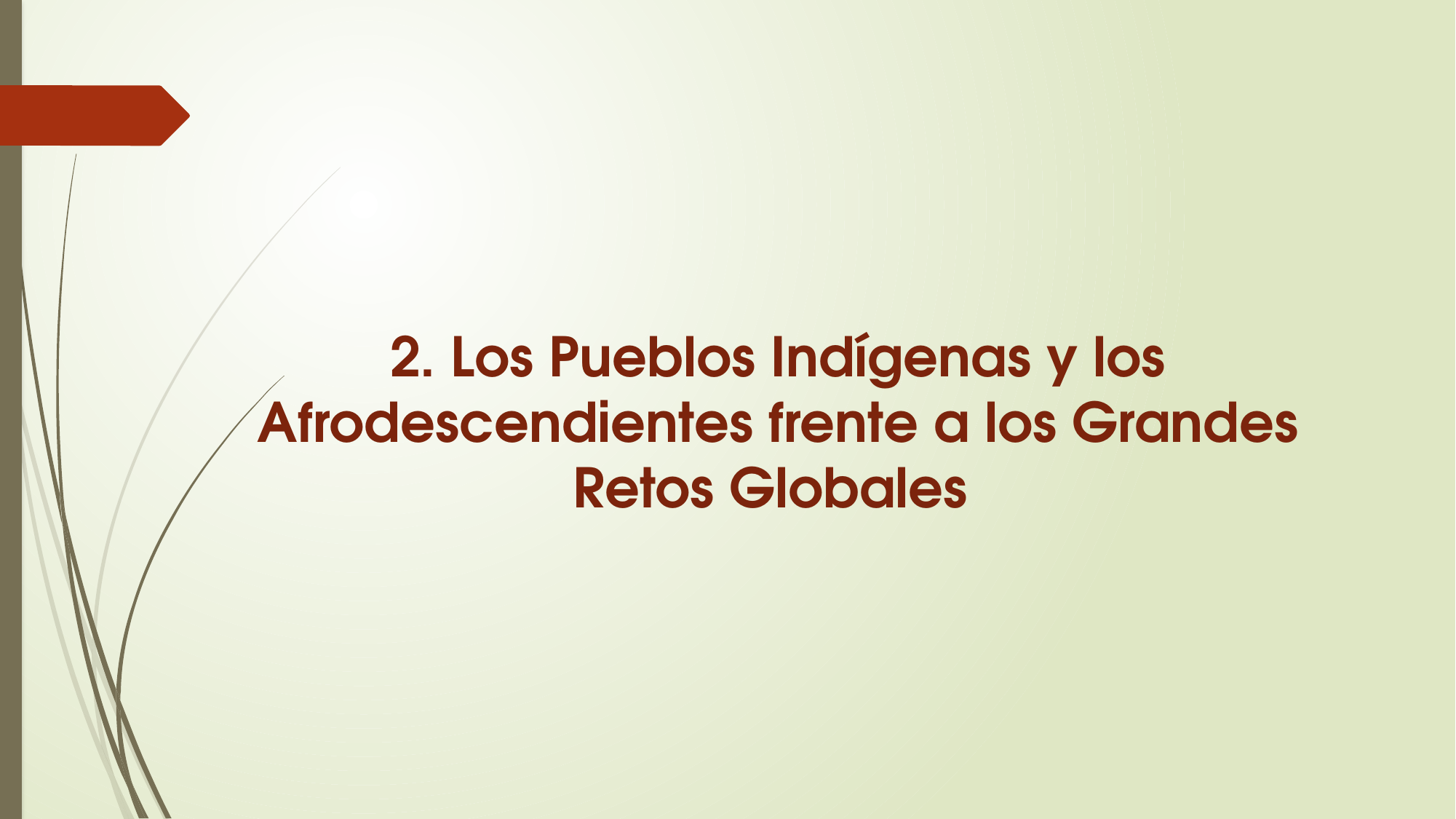

# 2. Los Pueblos Indígenas y los Afrodescendientes frente a los Grandes Retos Globales